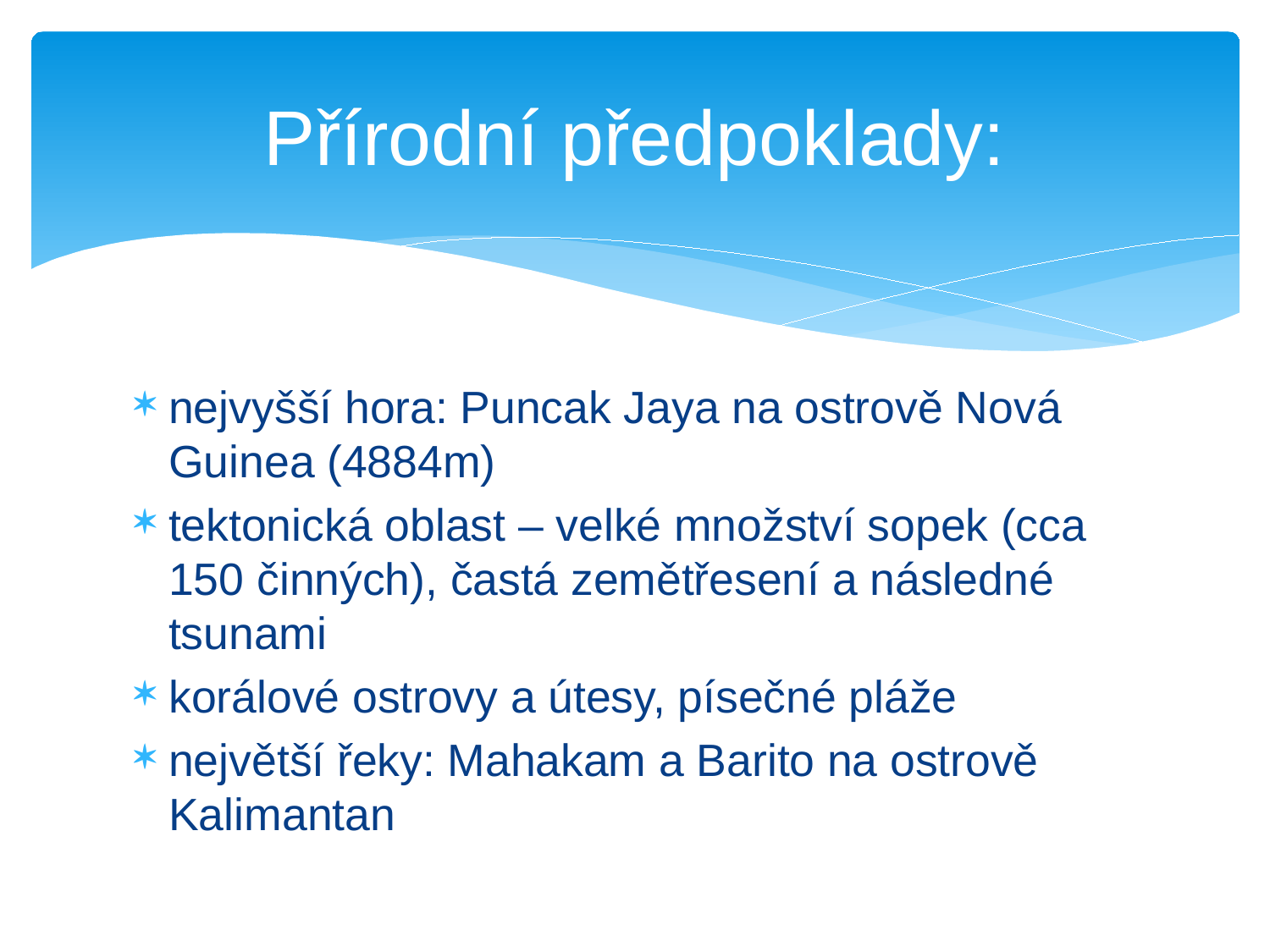

# Přírodní předpoklady:
nejvyšší hora: Puncak Jaya na ostrově Nová Guinea (4884m)
tektonická oblast – velké množství sopek (cca 150 činných), častá zemětřesení a následné tsunami
korálové ostrovy a útesy, písečné pláže
největší řeky: Mahakam a Barito na ostrově Kalimantan